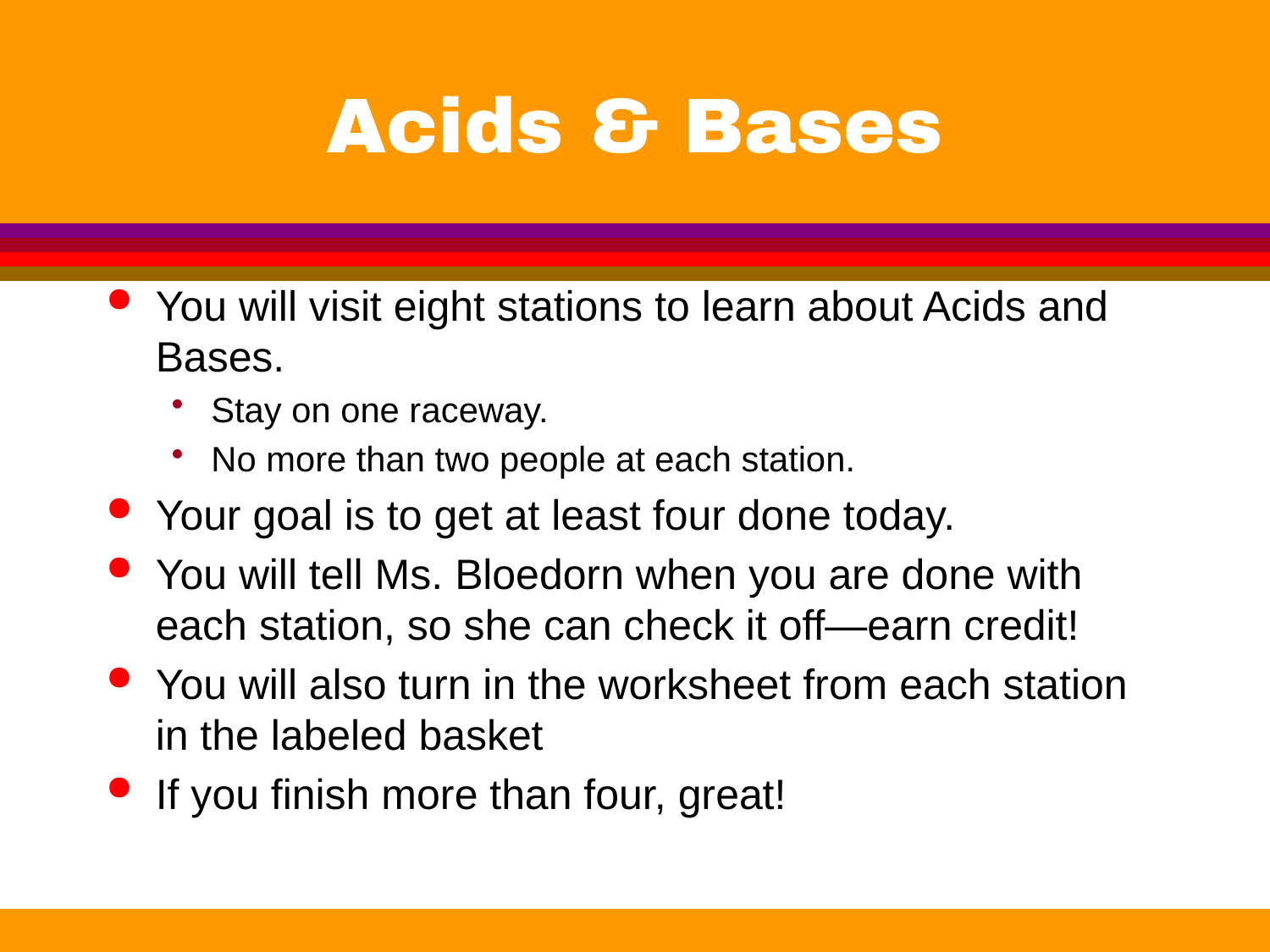

# Acids & Bases
You will visit eight stations to learn about Acids and Bases.
Stay on one raceway.
No more than two people at each station.
Your goal is to get at least four done today.
You will tell Ms. Bloedorn when you are done with each station, so she can check it off—earn credit!
You will also turn in the worksheet from each station in the labeled basket
If you finish more than four, great!